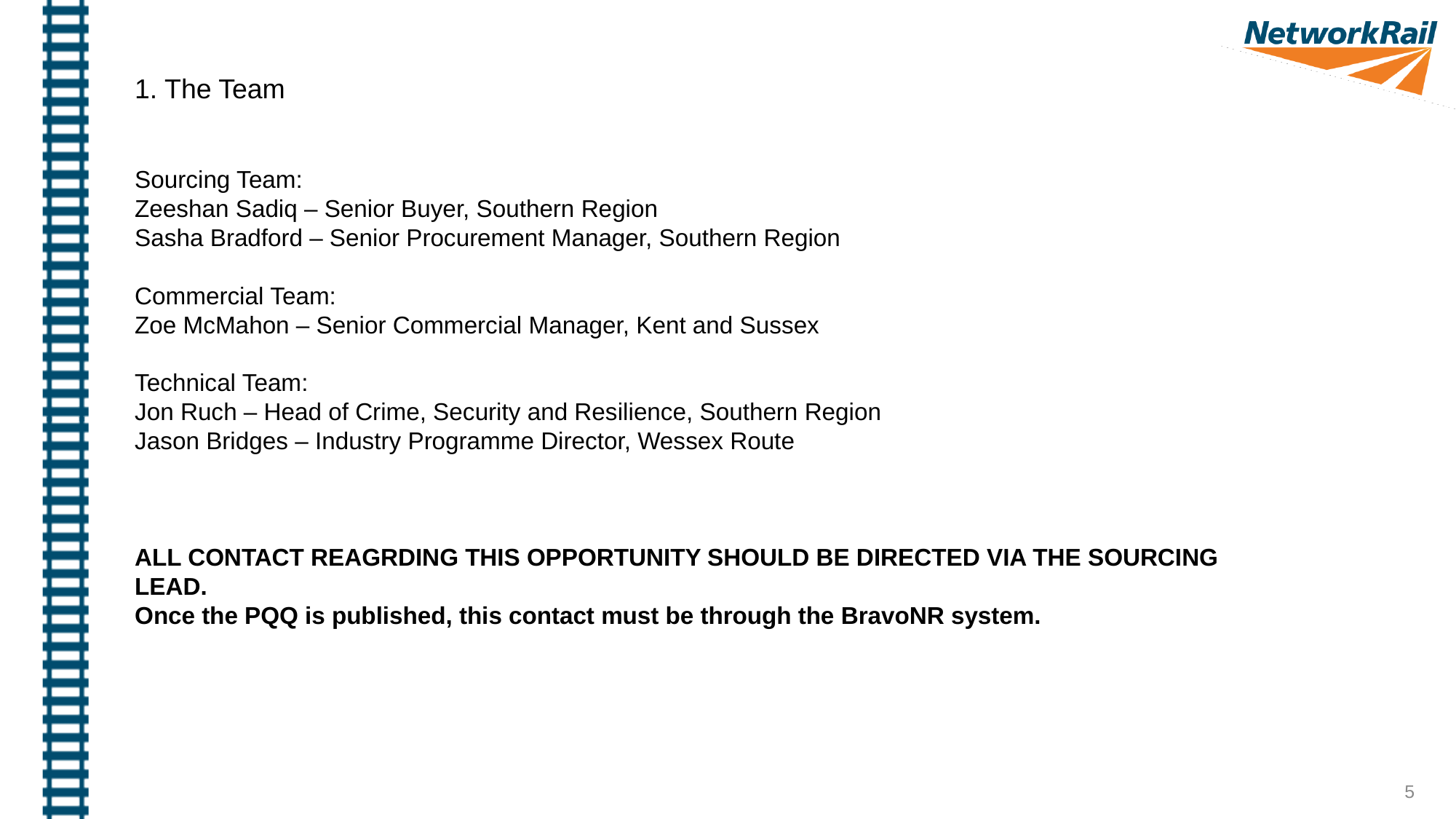

1. The Team
Sourcing Team:
Zeeshan Sadiq – Senior Buyer, Southern Region
Sasha Bradford – Senior Procurement Manager, Southern Region

Commercial Team:
Zoe McMahon – Senior Commercial Manager, Kent and Sussex

Technical Team:
Jon Ruch – Head of Crime, Security and Resilience, Southern Region
Jason Bridges – Industry Programme Director, Wessex Route

ALL CONTACT REAGRDING THIS OPPORTUNITY SHOULD BE DIRECTED VIA THE SOURCING LEAD.
Once the PQQ is published, this contact must be through the BravoNR system.
5